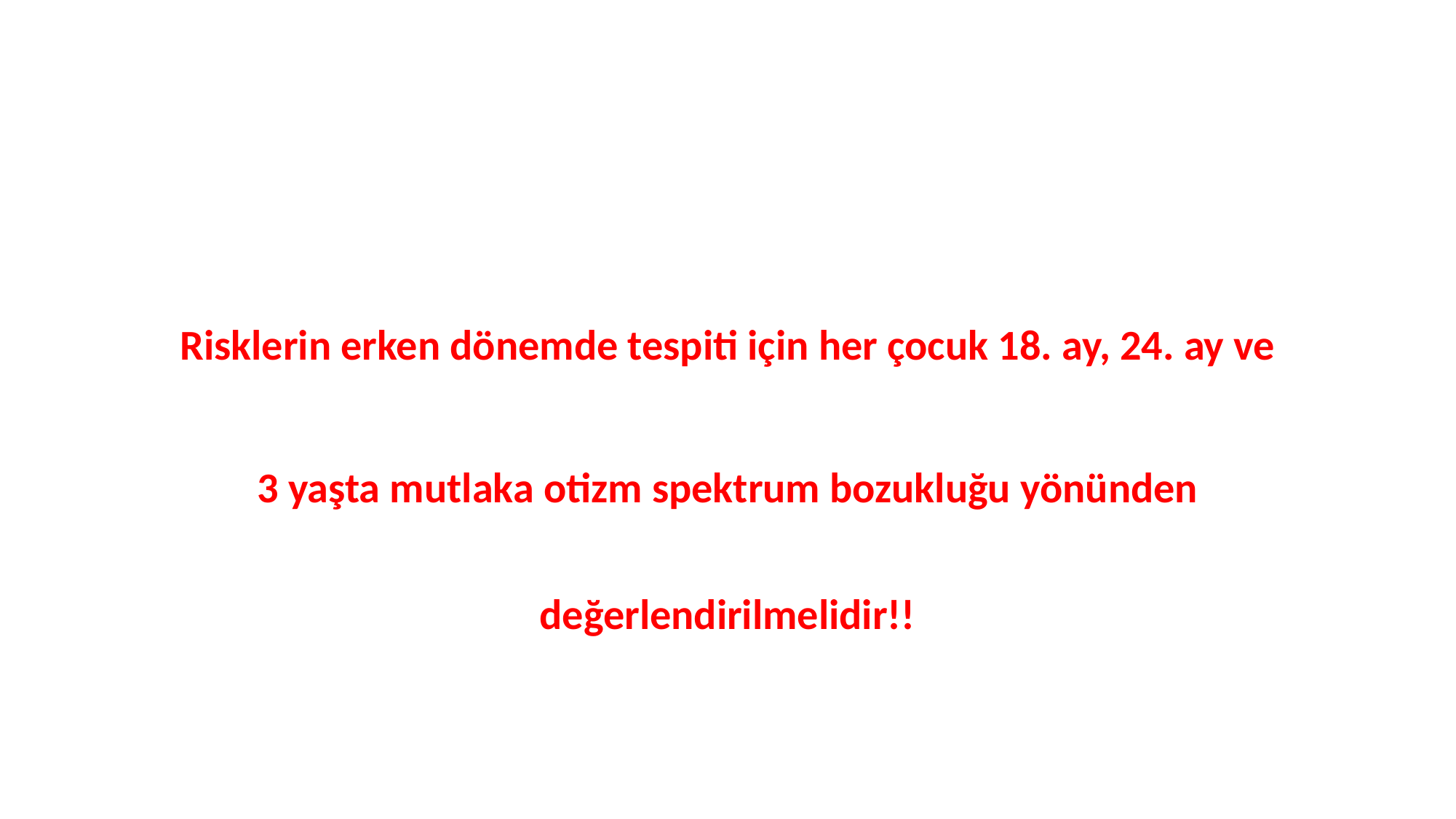

Risklerin erken dönemde tespiti için her çocuk 18. ay, 24. ay ve
3 yaşta mutlaka otizm spektrum bozukluğu yönünden değerlendirilmelidir!!